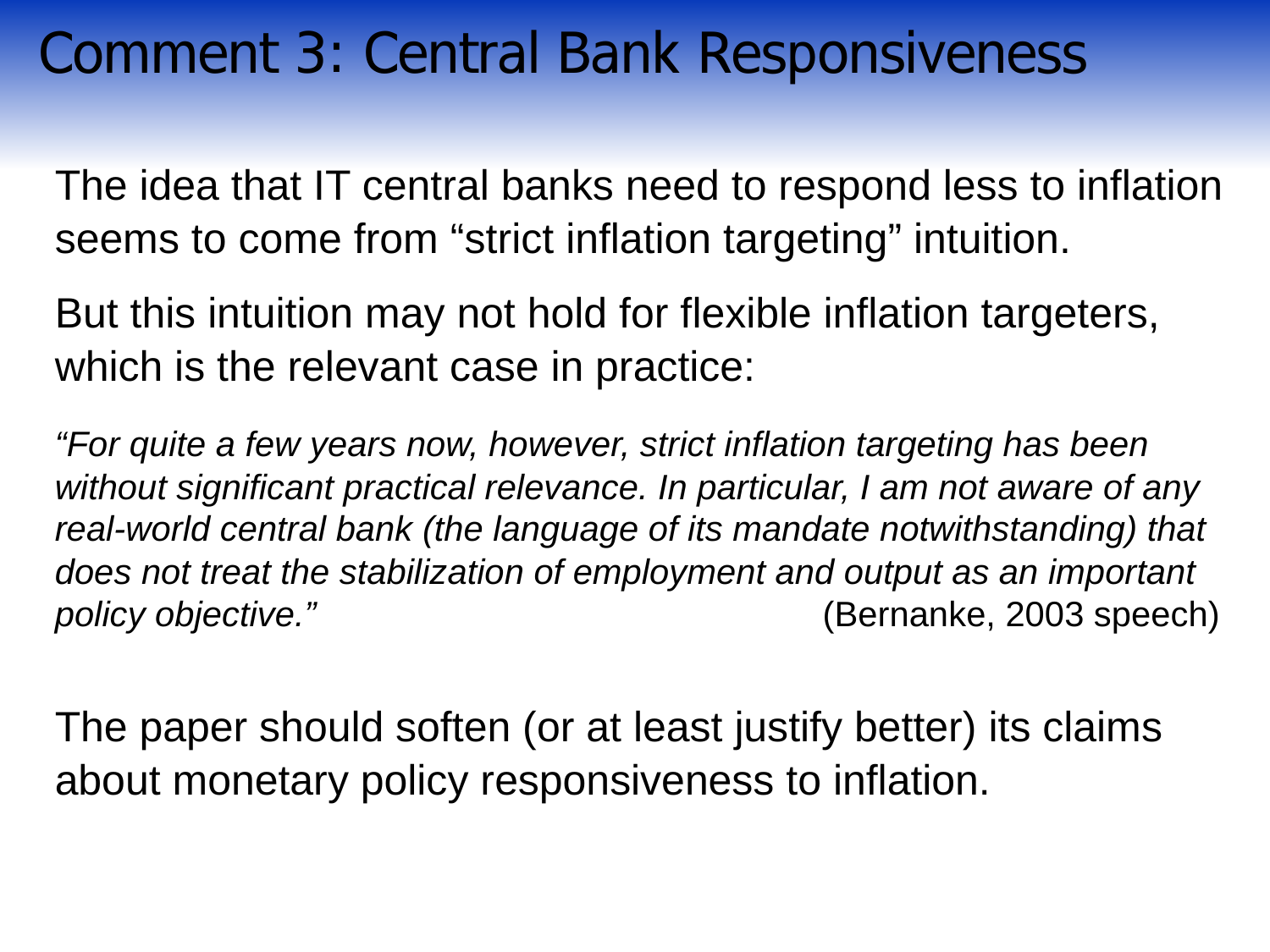

Comment 3: Central Bank Responsiveness
The idea that IT central banks need to respond less to inflation seems to come from “strict inflation targeting” intuition.
But this intuition may not hold for flexible inflation targeters, which is the relevant case in practice:
“For quite a few years now, however, strict inflation targeting has been without significant practical relevance. In particular, I am not aware of any real-world central bank (the language of its mandate notwithstanding) that does not treat the stabilization of employment and output as an important policy objective.”                                                    (Bernanke, 2003 speech)
The paper should soften (or at least justify better) its claims about monetary policy responsiveness to inflation.